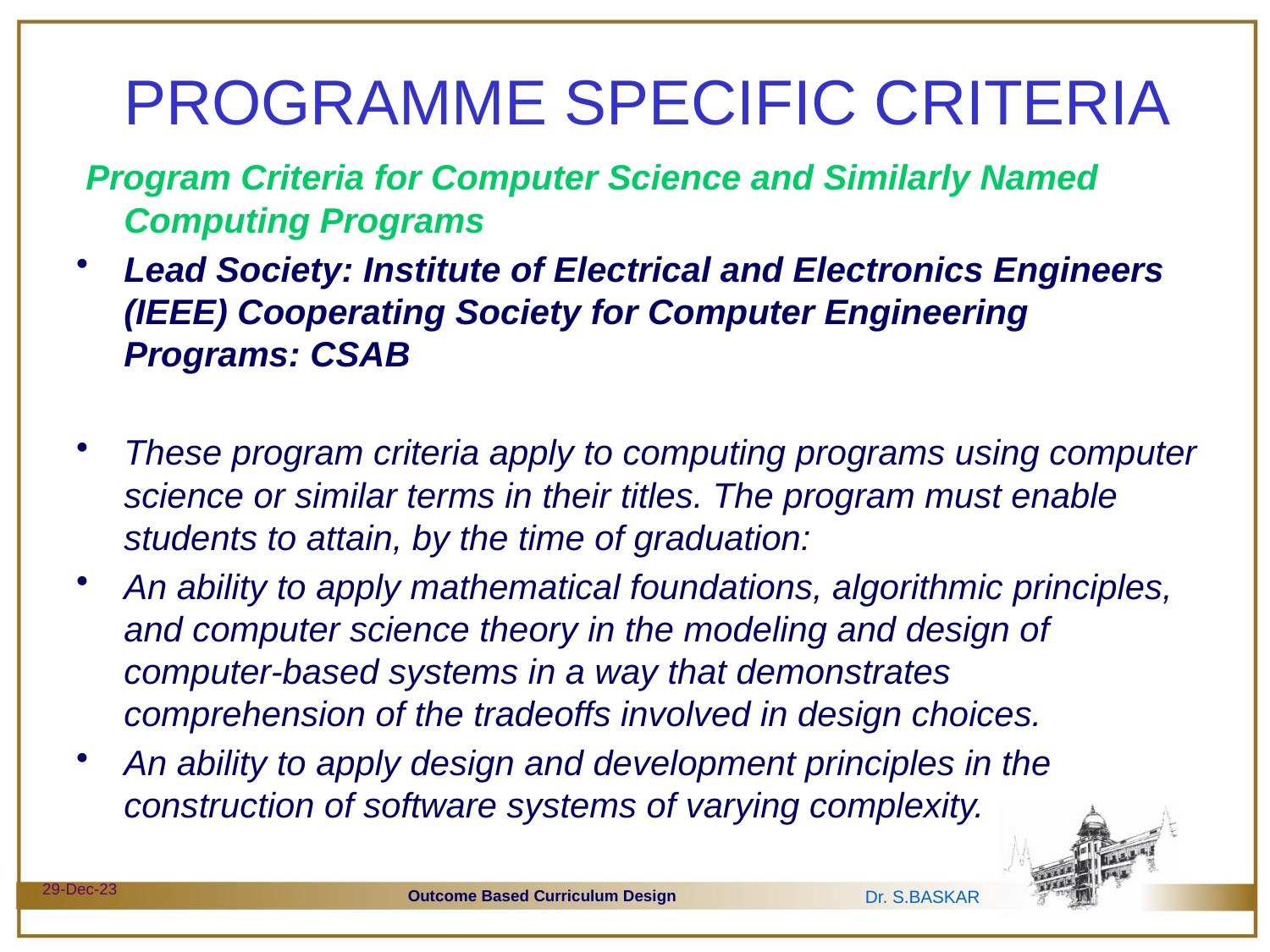

# PROGRAMME SPECIFIC CRITERIA
 Program Criteria for Computer Science and Similarly Named Computing Programs
Lead Society: Institute of Electrical and Electronics Engineers (IEEE) Cooperating Society for Computer Engineering Programs: CSAB

These program criteria apply to computing programs using computer science or similar terms in their titles. The program must enable students to attain, by the time of graduation:
An ability to apply mathematical foundations, algorithmic principles, and computer science theory in the modeling and design of computer-based systems in a way that demonstrates comprehension of the tradeoffs involved in design choices.
An ability to apply design and development principles in the construction of software systems of varying complexity.

29-Dec-23